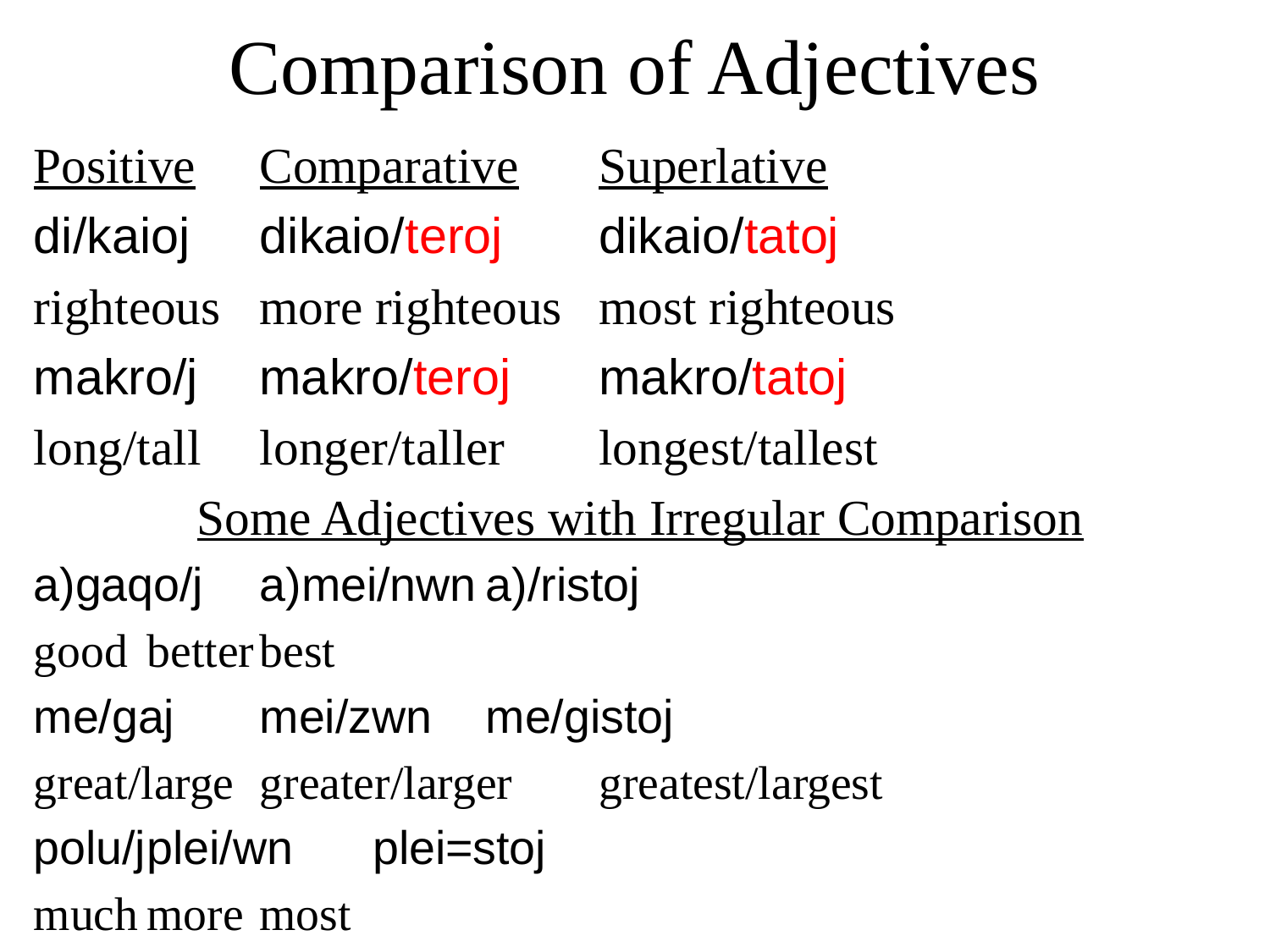

# Comparison of Adjectives
Positive		Comparative	Superlative
di/kaioj		dikaio/teroj	dikaio/tatoj
righteous		more righteous	most righteous
makro/j		makro/teroj	makro/tatoj
long/tall		longer/taller	longest/tallest
Some Adjectives with Irregular Comparison
a)gaqo/j		a)mei/nwn		a)/ristoj
good			better			best
me/gaj		mei/zwn		me/gistoj
great/large		greater/larger	greatest/largest
polu/j		plei/wn		plei=stoj
much			more			most